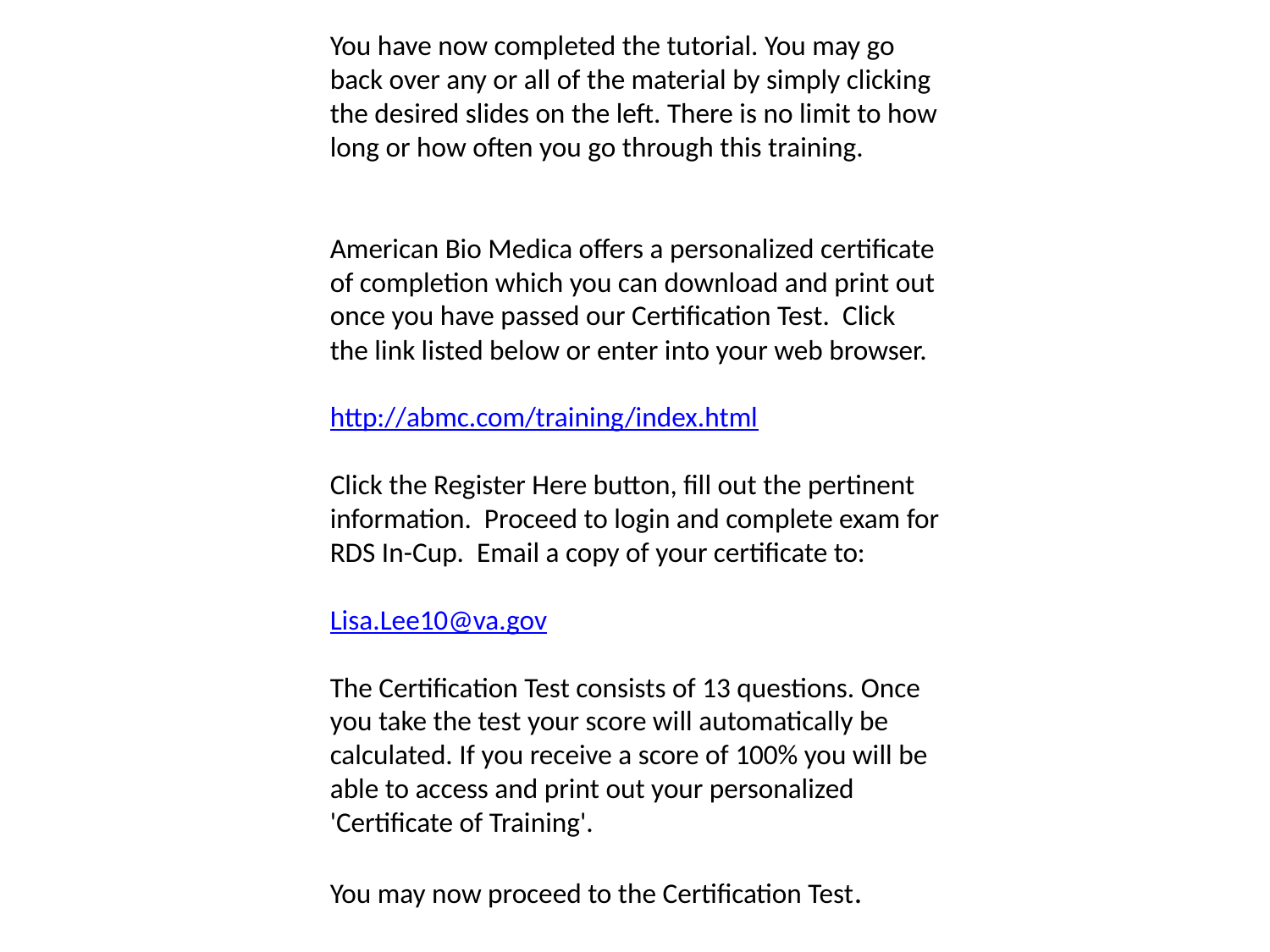

You have now completed the tutorial. You may go back over any or all of the material by simply clicking the desired slides on the left. There is no limit to how long or how often you go through this training.

American Bio Medica offers a personalized certificate of completion which you can download and print out once you have passed our Certification Test.  Click the link listed below or enter into your web browser.

http://abmc.com/training/index.html

Click the Register Here button, fill out the pertinent information.  Proceed to login and complete exam for RDS In-Cup.  Email a copy of your certificate to:

Lisa.Lee10@va.gov

The Certification Test consists of 13 questions. Once you take the test your score will automatically be calculated. If you receive a score of 100% you will be able to access and print out your personalized 'Certificate of Training'.

You may now proceed to the Certification Test.